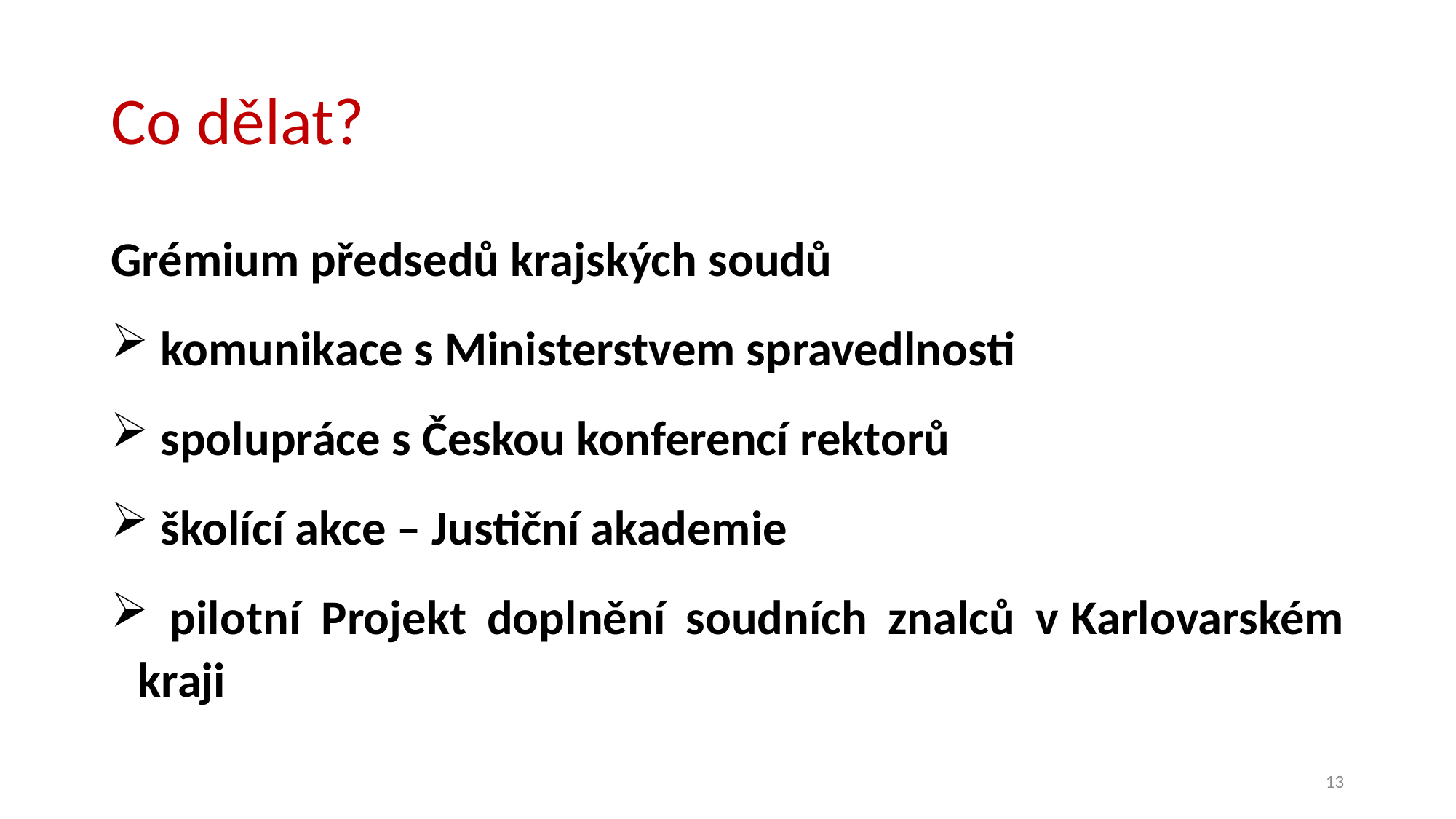

# Co dělat?
Grémium předsedů krajských soudů
 komunikace s Ministerstvem spravedlnosti
 spolupráce s Českou konferencí rektorů
 školící akce – Justiční akademie
 pilotní Projekt doplnění soudních znalců v Karlovarském kraji

13